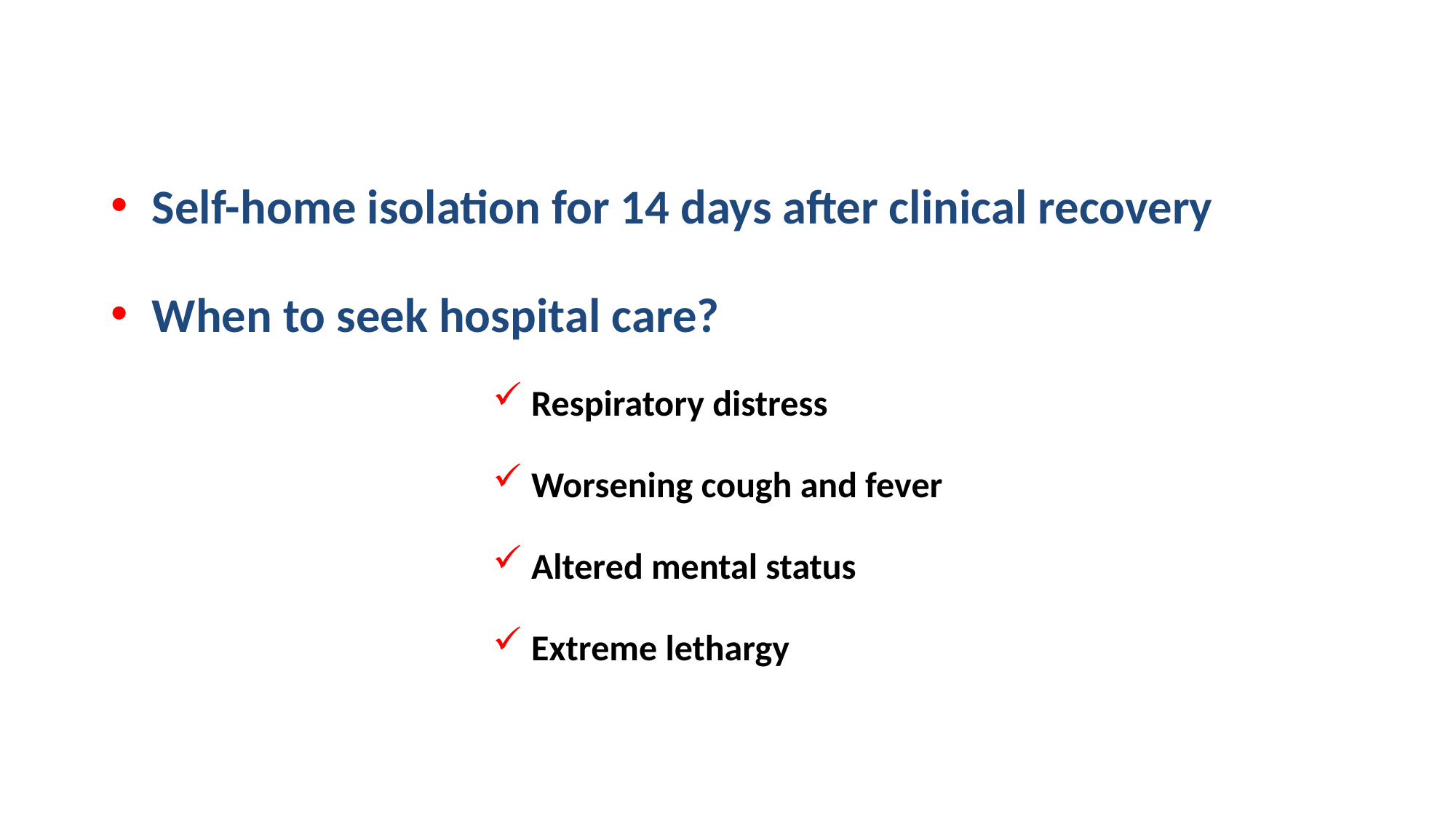

Self-home isolation for 14 days after clinical recovery
When to seek hospital care?
 Respiratory distress
 Worsening cough and fever
 Altered mental status
 Extreme lethargy